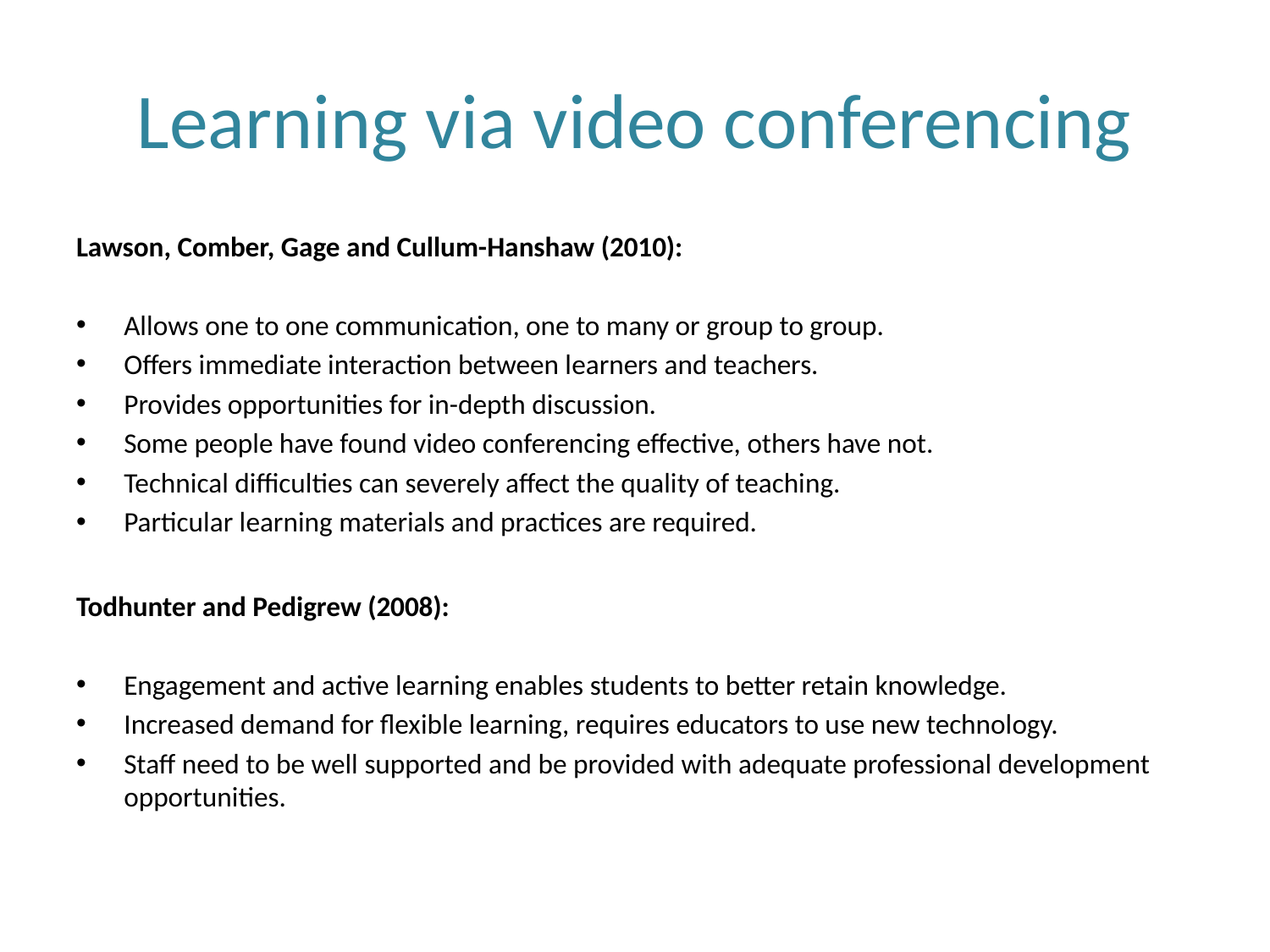

# Learning via video conferencing
Lawson, Comber, Gage and Cullum-Hanshaw (2010):

Allows one to one communication, one to many or group to group.
Offers immediate interaction between learners and teachers.
Provides opportunities for in-depth discussion.
Some people have found video conferencing effective, others have not.
Technical difficulties can severely affect the quality of teaching.
Particular learning materials and practices are required.

Todhunter and Pedigrew (2008):

Engagement and active learning enables students to better retain knowledge.
Increased demand for flexible learning, requires educators to use new technology.
Staff need to be well supported and be provided with adequate professional development opportunities.